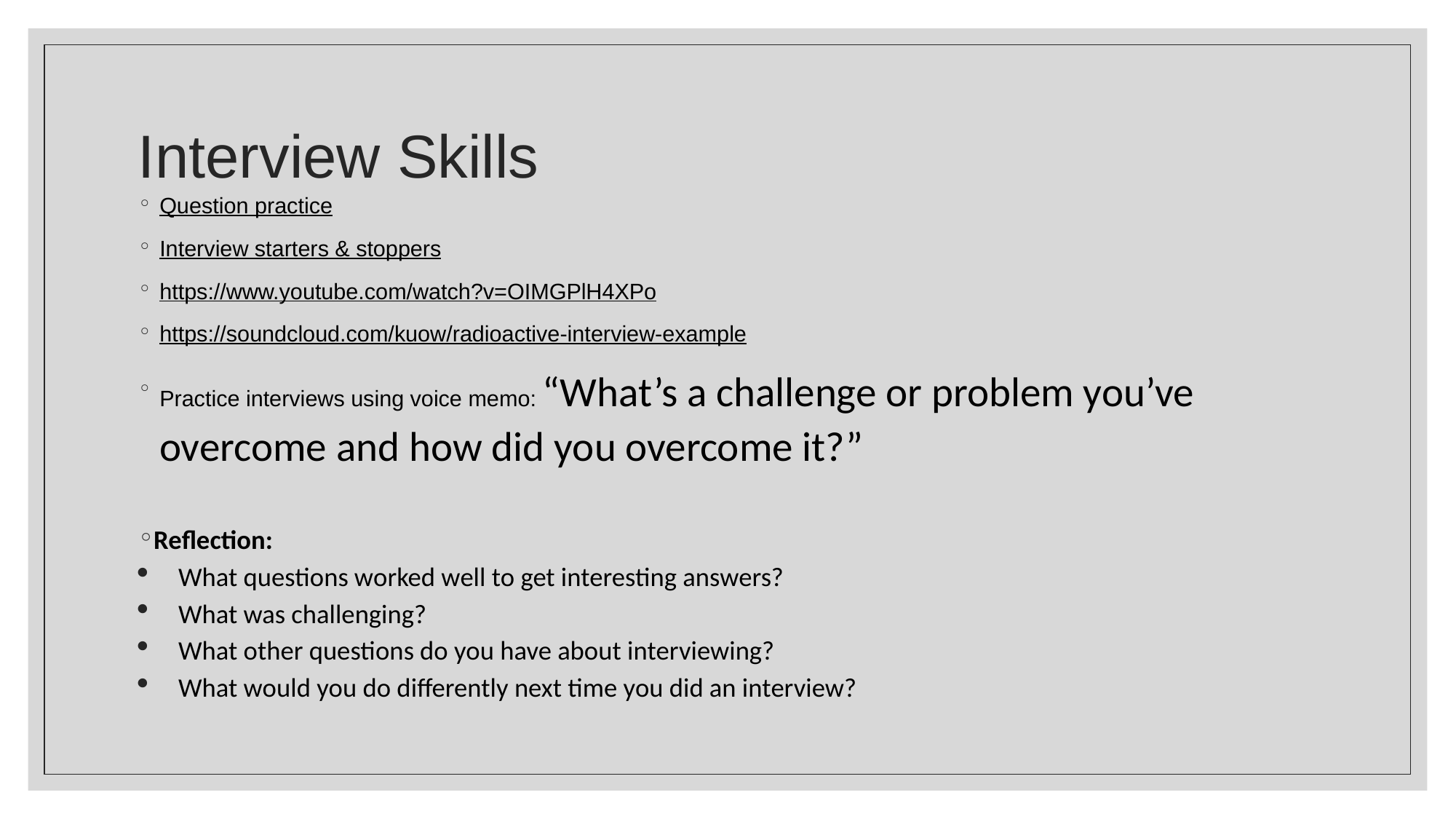

# Interview Skills
Question practice
Interview starters & stoppers
https://www.youtube.com/watch?v=OIMGPlH4XPo
https://soundcloud.com/kuow/radioactive-interview-example
Practice interviews using voice memo: “What’s a challenge or problem you’ve overcome and how did you overcome it?”

Reflection:
What questions worked well to get interesting answers?
What was challenging?
What other questions do you have about interviewing?
What would you do differently next time you did an interview?